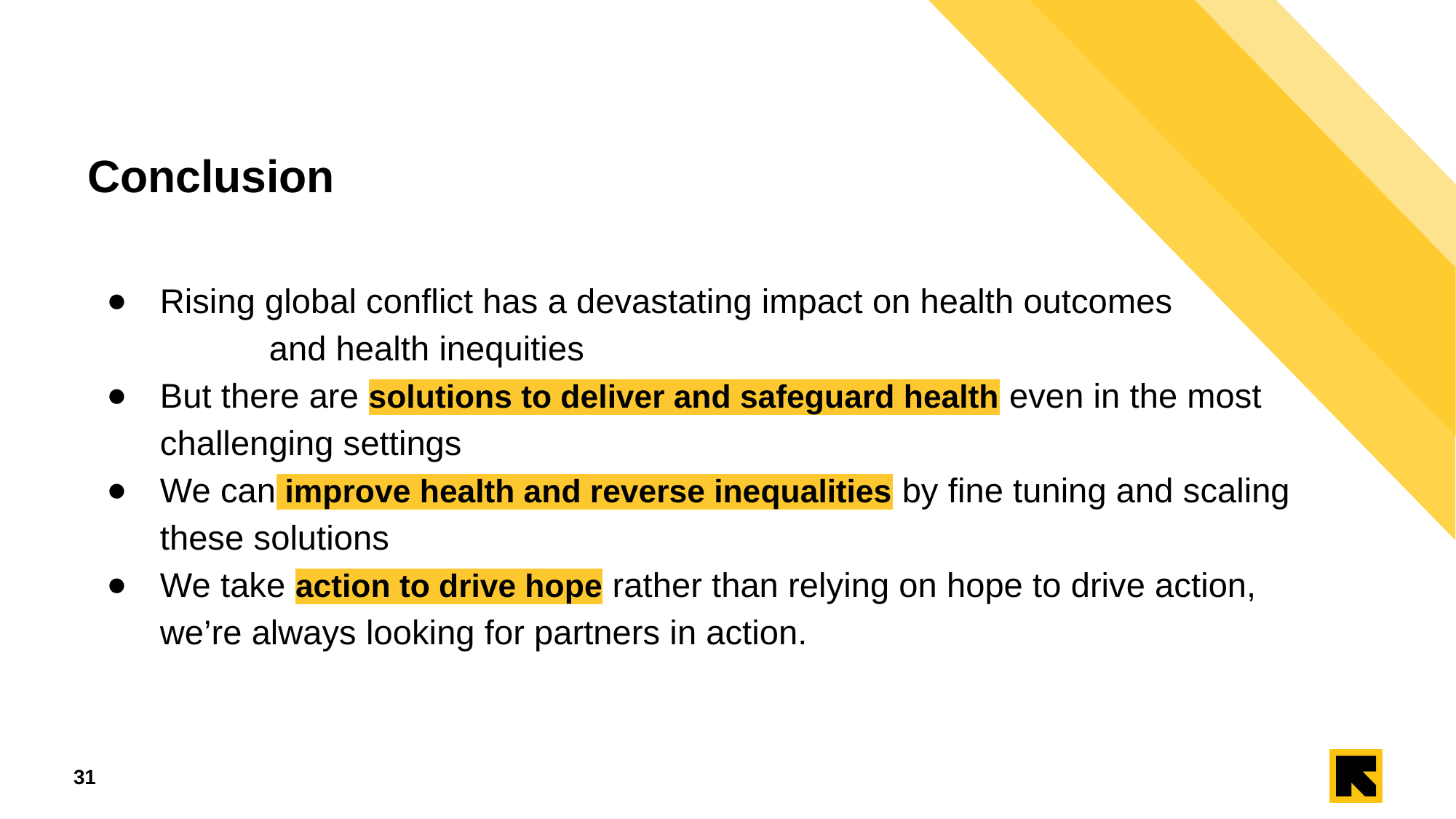

# Conclusion
Rising global conflict has a devastating impact on health outcomes 		and health inequities
But there are solutions to deliver and safeguard health even in the most challenging settings
We can improve health and reverse inequalities by fine tuning and scaling these solutions
We take action to drive hope rather than relying on hope to drive action, we’re always looking for partners in action.